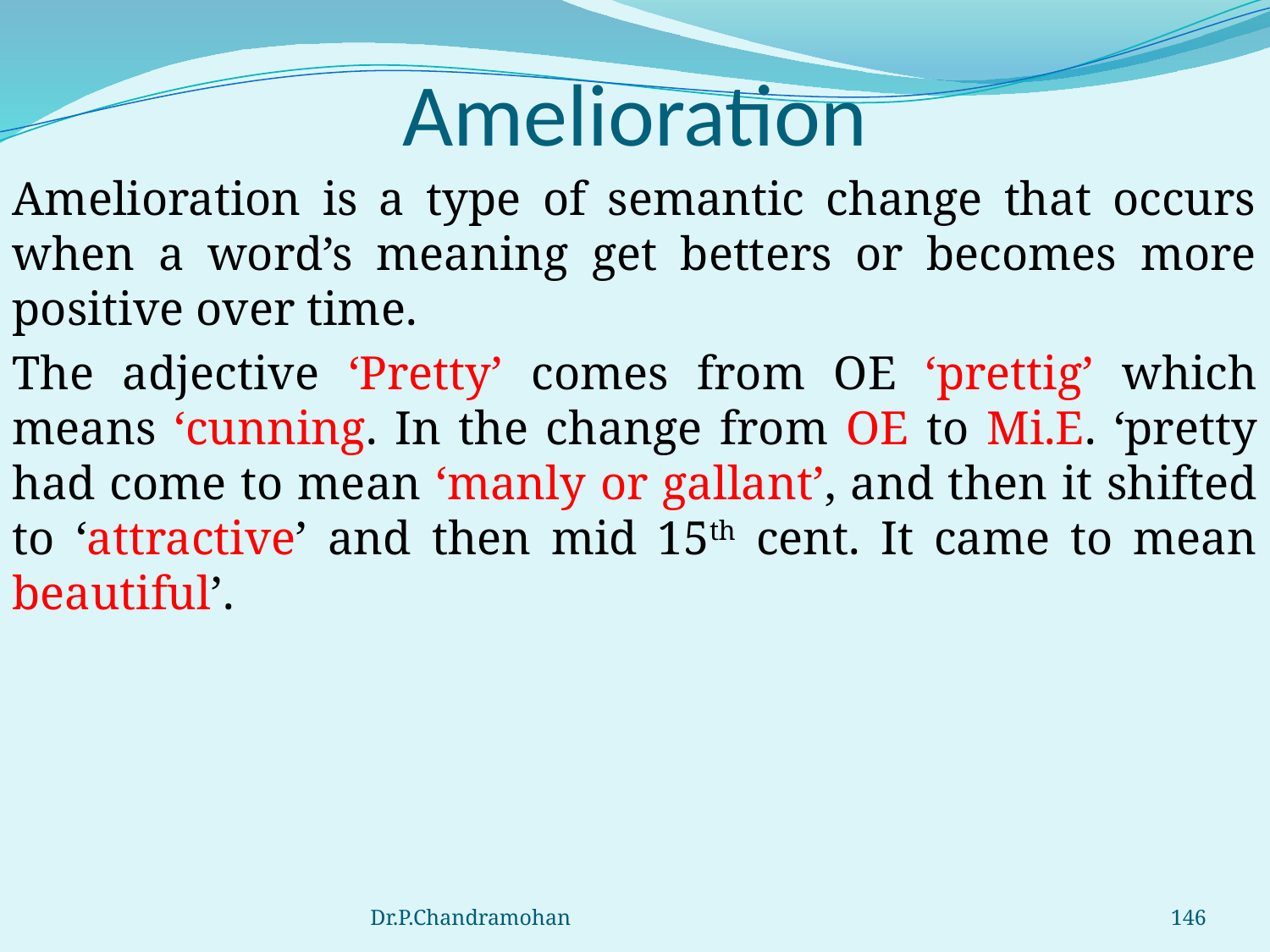

# Amelioration
Amelioration is a type of semantic change that occurs when a word’s meaning get betters or becomes more positive over time.
The adjective ‘Pretty’ comes from OE ‘prettig’ which means ‘cunning. In the change from OE to Mi.E. ‘pretty had come to mean ‘manly or gallant’, and then it shifted to ‘attractive’ and then mid 15th cent. It came to mean beautiful’.

Dr.P.Chandramohan
146